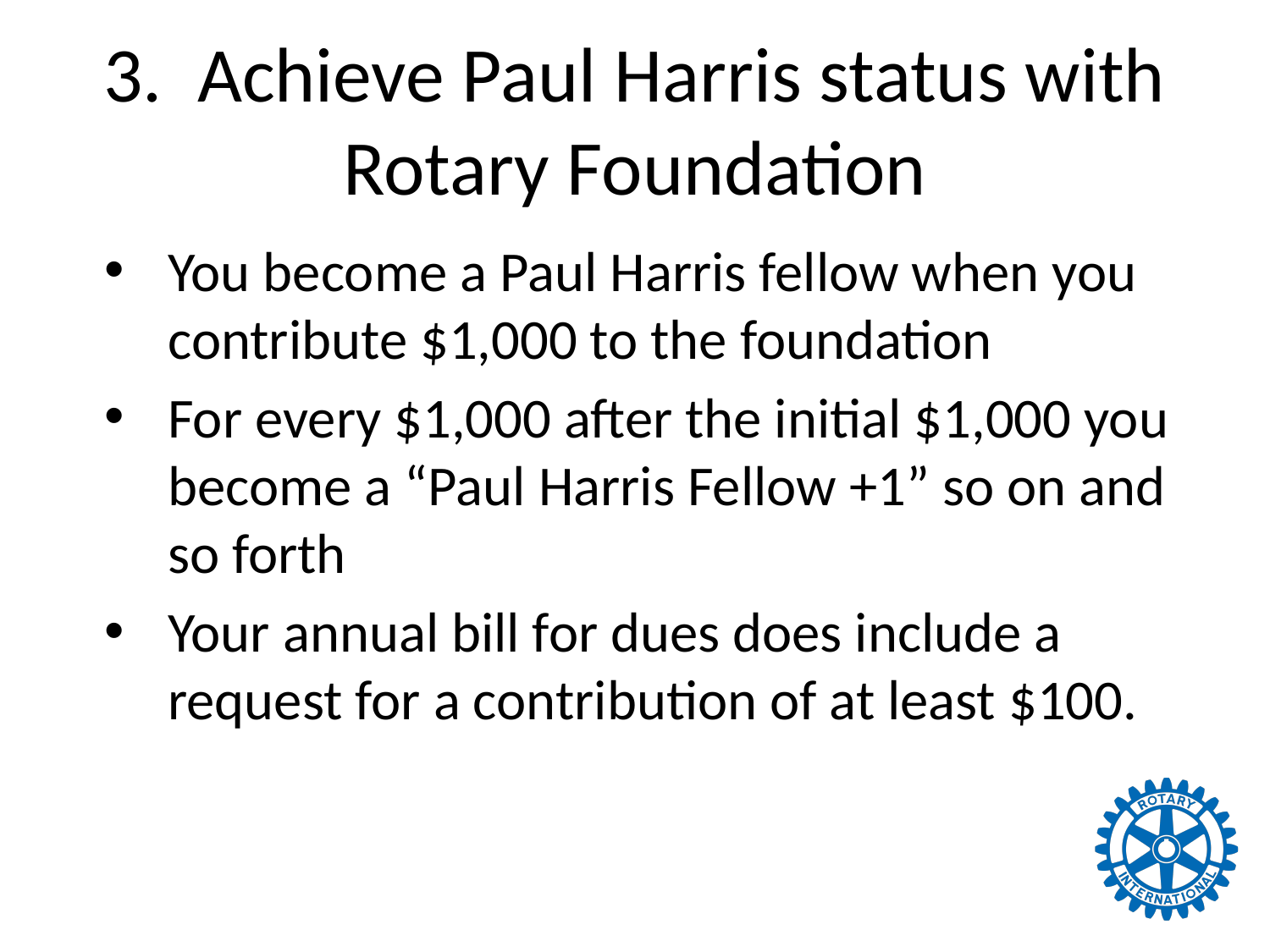

# 3.  Achieve Paul Harris status with Rotary Foundation
You become a Paul Harris fellow when you contribute $1,000 to the foundation
For every $1,000 after the initial $1,000 you become a “Paul Harris Fellow +1” so on and so forth
Your annual bill for dues does include a  request for a contribution of at least $100.